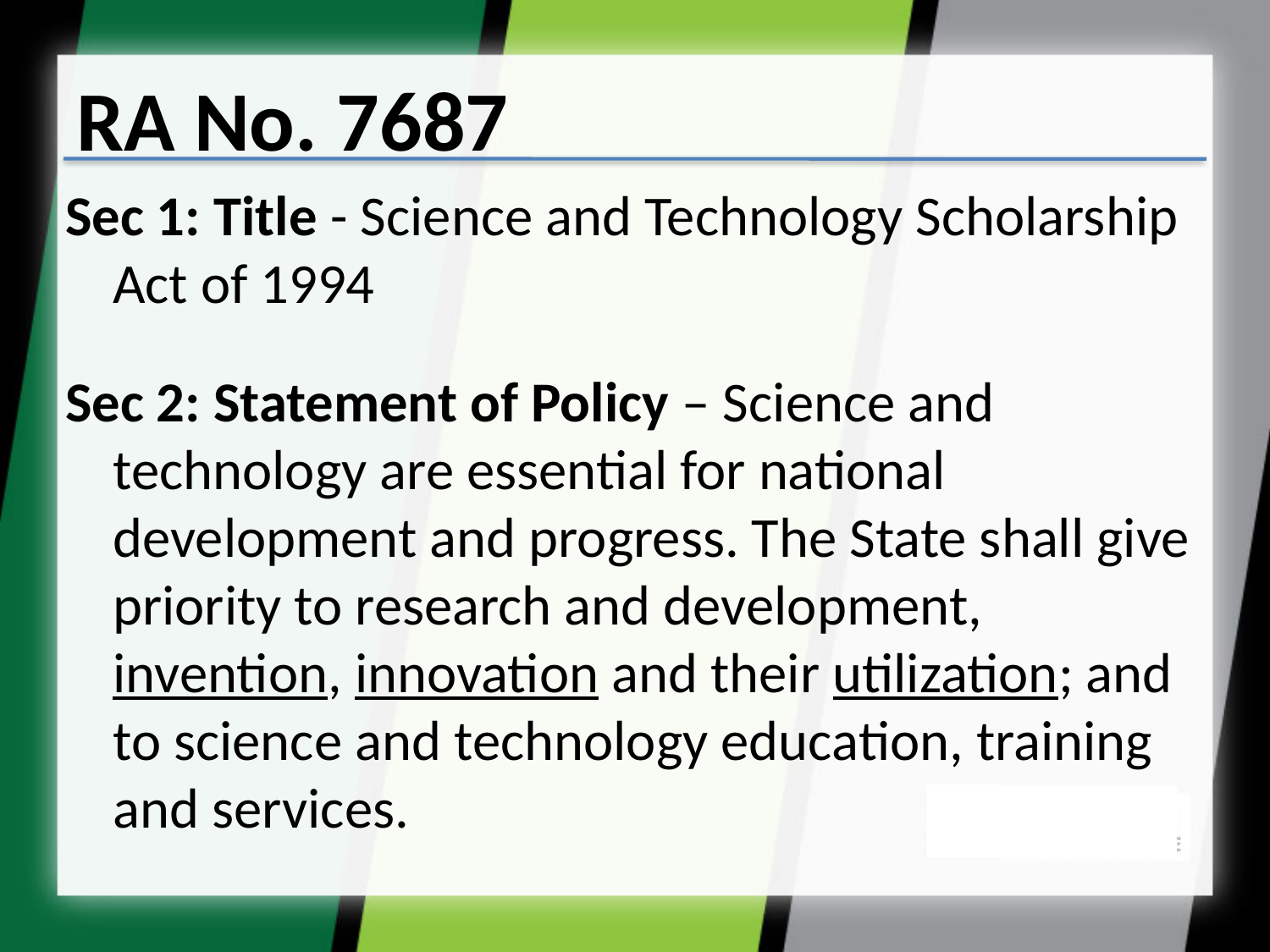

# RA No. 7687
Sec 1: Title - Science and Technology Scholarship Act of 1994

Sec 2: Statement of Policy – Science and technology are essential for national development and progress. The State shall give priority to research and development, invention, innovation and their utilization; and to science and technology education, training and services.